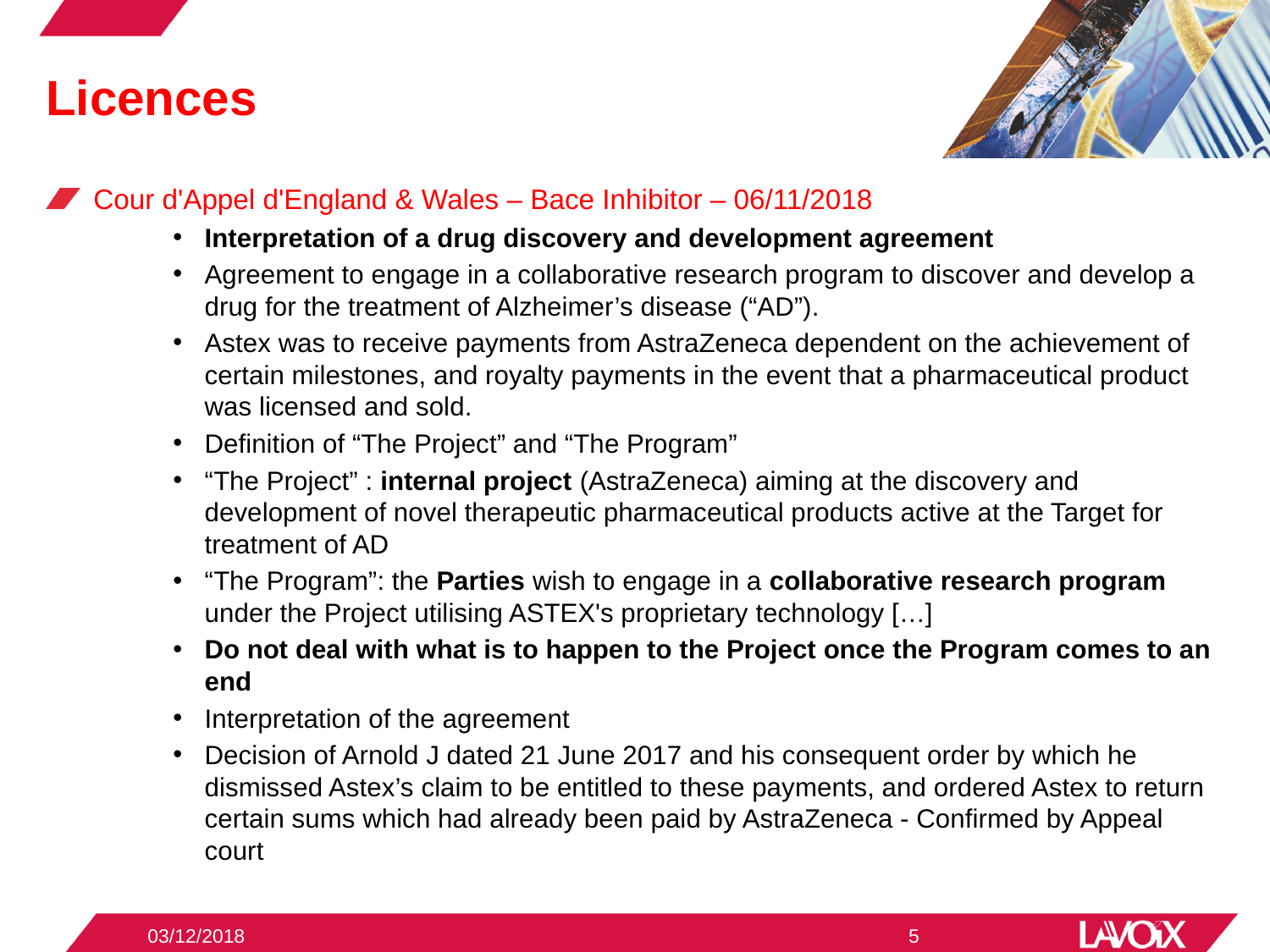

# Licences
Cour d'Appel d'England & Wales – Bace Inhibitor – 06/11/2018
Interpretation of a drug discovery and development agreement
Agreement to engage in a collaborative research program to discover and develop a drug for the treatment of Alzheimer’s disease (“AD”).
Astex was to receive payments from AstraZeneca dependent on the achievement of certain milestones, and royalty payments in the event that a pharmaceutical product was licensed and sold.
Definition of “The Project” and “The Program”
“The Project” : internal project (AstraZeneca) aiming at the discovery and development of novel therapeutic pharmaceutical products active at the Target for treatment of AD
“The Program”: the Parties wish to engage in a collaborative research program under the Project utilising ASTEX's proprietary technology […]
Do not deal with what is to happen to the Project once the Program comes to an end
Interpretation of the agreement
Decision of Arnold J dated 21 June 2017 and his consequent order by which he dismissed Astex’s claim to be entitled to these payments, and ordered Astex to return certain sums which had already been paid by AstraZeneca - Confirmed by Appeal court
03/12/2018
5